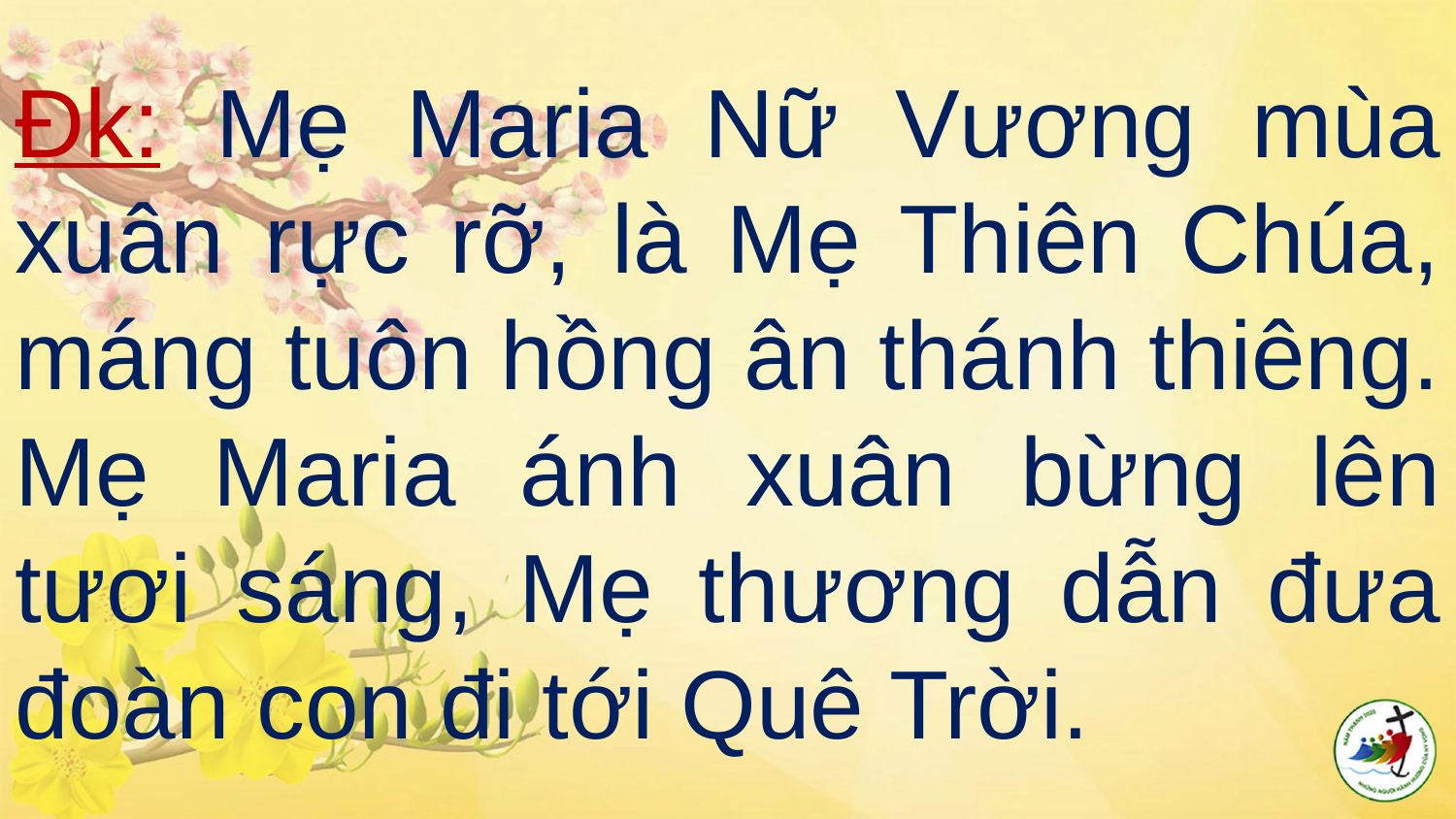

# Đk: Mẹ Maria Nữ Vương mùa xuân rực rỡ, là Mẹ Thiên Chúa, máng tuôn hồng ân thánh thiêng. Mẹ Maria ánh xuân bừng lên tươi sáng, Mẹ thương dẫn đưa đoàn con đi tới Quê Trời.